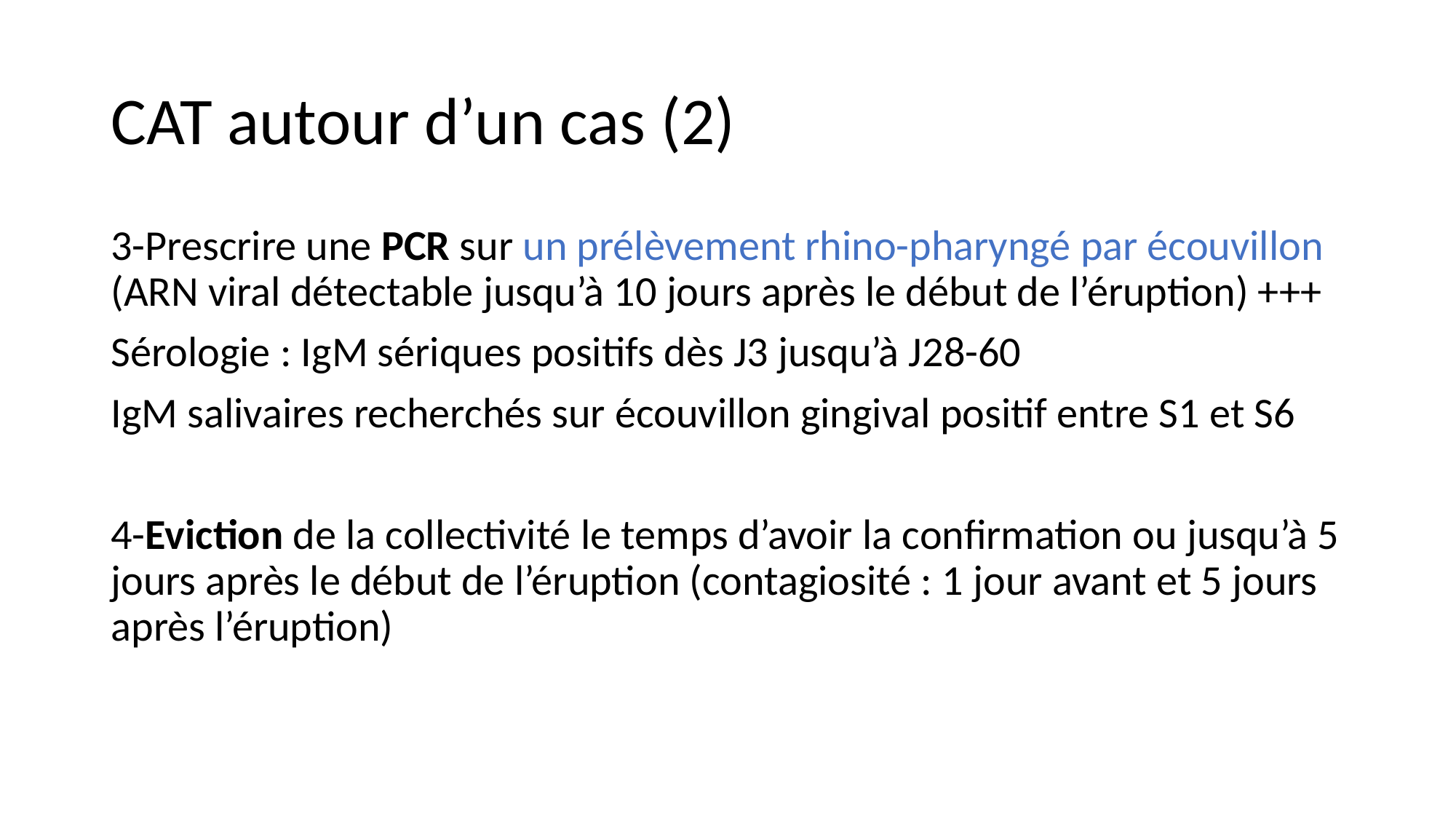

# CAT autour d’un cas (2)
3-Prescrire une PCR sur un prélèvement rhino-pharyngé par écouvillon  (ARN viral détectable jusqu’à 10 jours après le début de l’éruption) +++
Sérologie : IgM sériques positifs dès J3 jusqu’à J28-60
IgM salivaires recherchés sur écouvillon gingival positif entre S1 et S6

4-Eviction de la collectivité le temps d’avoir la confirmation ou jusqu’à 5 jours après le début de l’éruption (contagiosité : 1 jour avant et 5 jours après l’éruption)